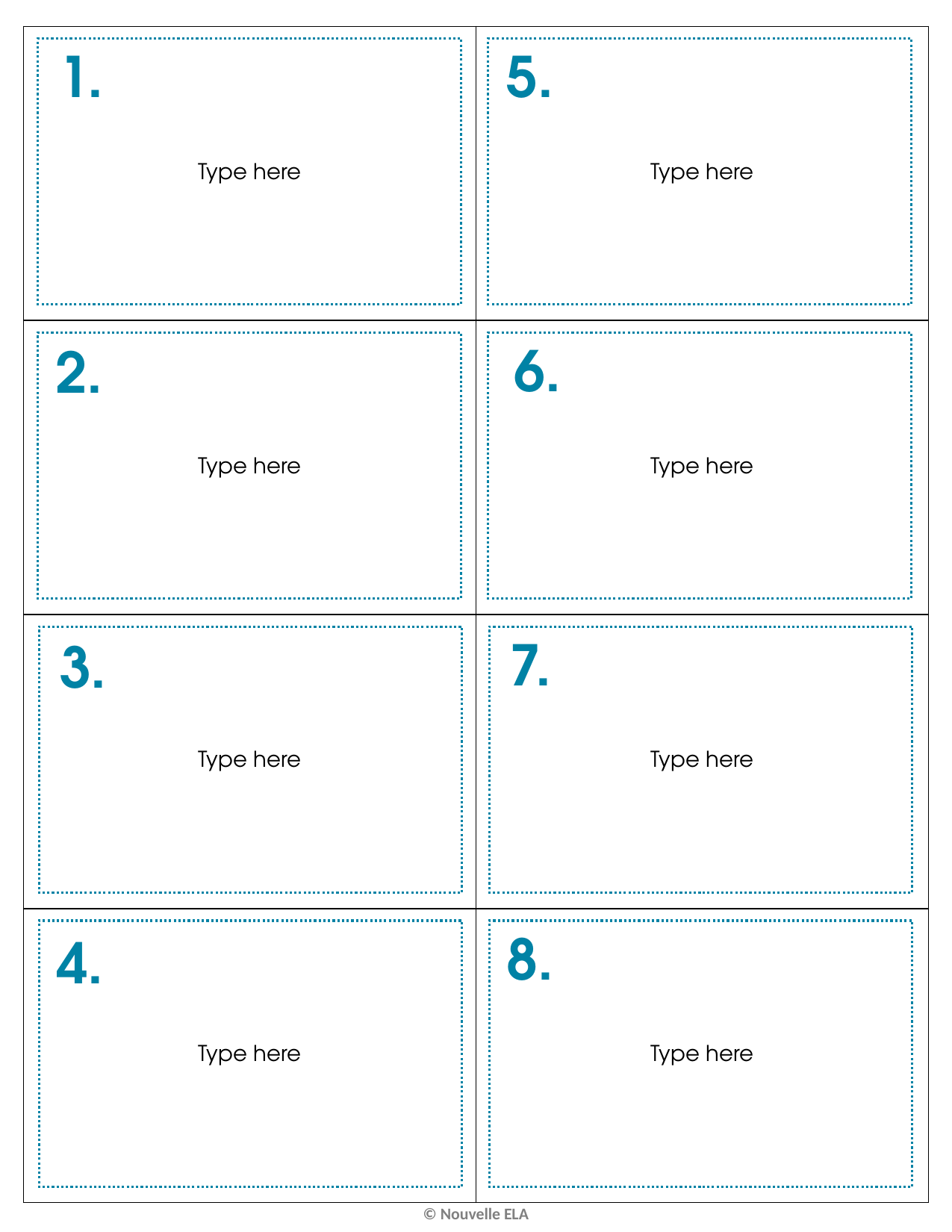

| Type here | Type here |
| --- | --- |
| Type here | Type here |
| Type here | Type here |
| Type here | Type here |
1.
5.

6.
2.

7.

3.
8.

4.